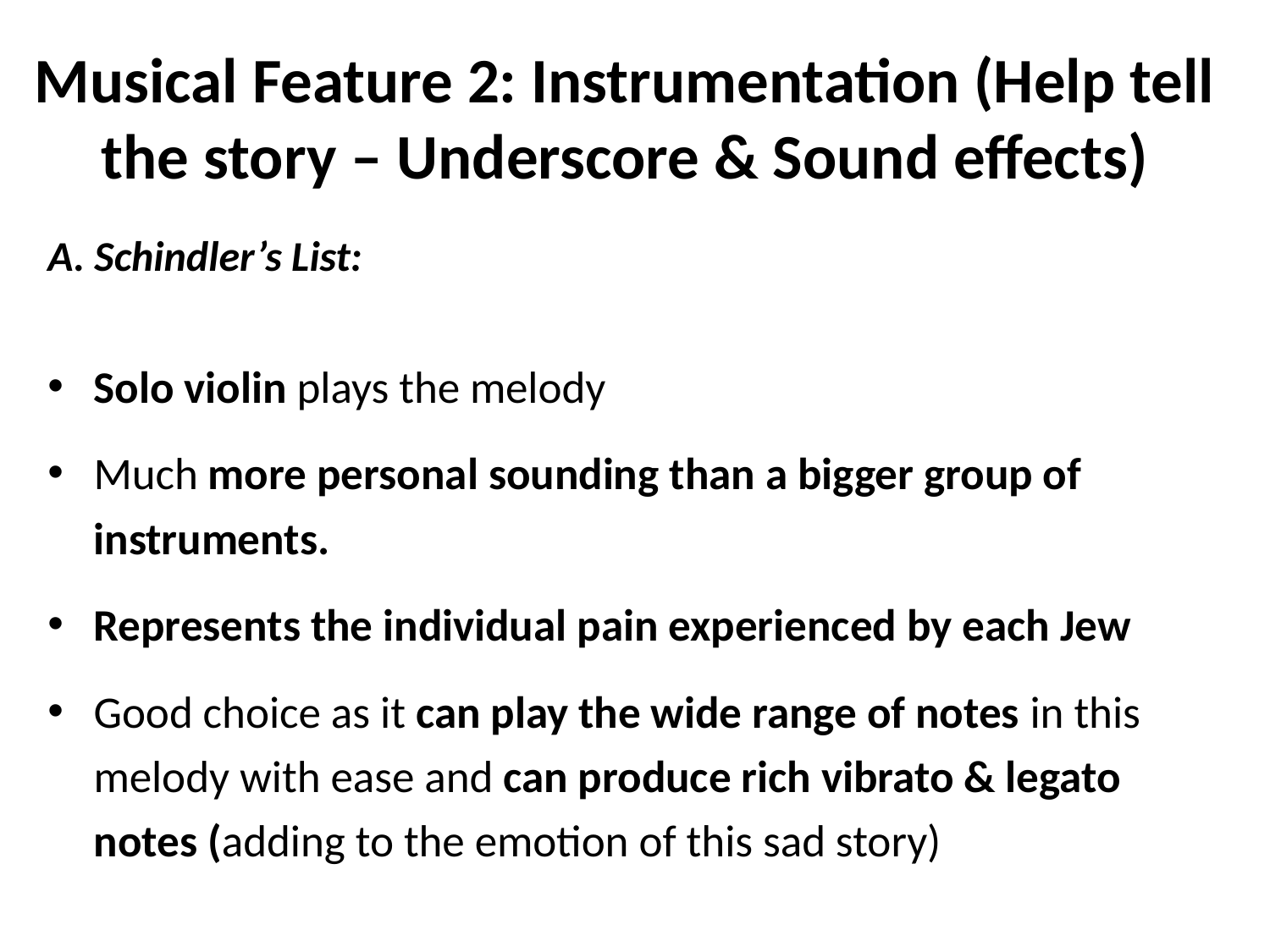

# Musical Feature 2: Instrumentation (Help tell the story – Underscore & Sound effects)
A. Schindler’s List:

Solo violin plays the melody
Much more personal sounding than a bigger group of instruments.
Represents the individual pain experienced by each Jew
Good choice as it can play the wide range of notes in this melody with ease and can produce rich vibrato & legato notes (adding to the emotion of this sad story)